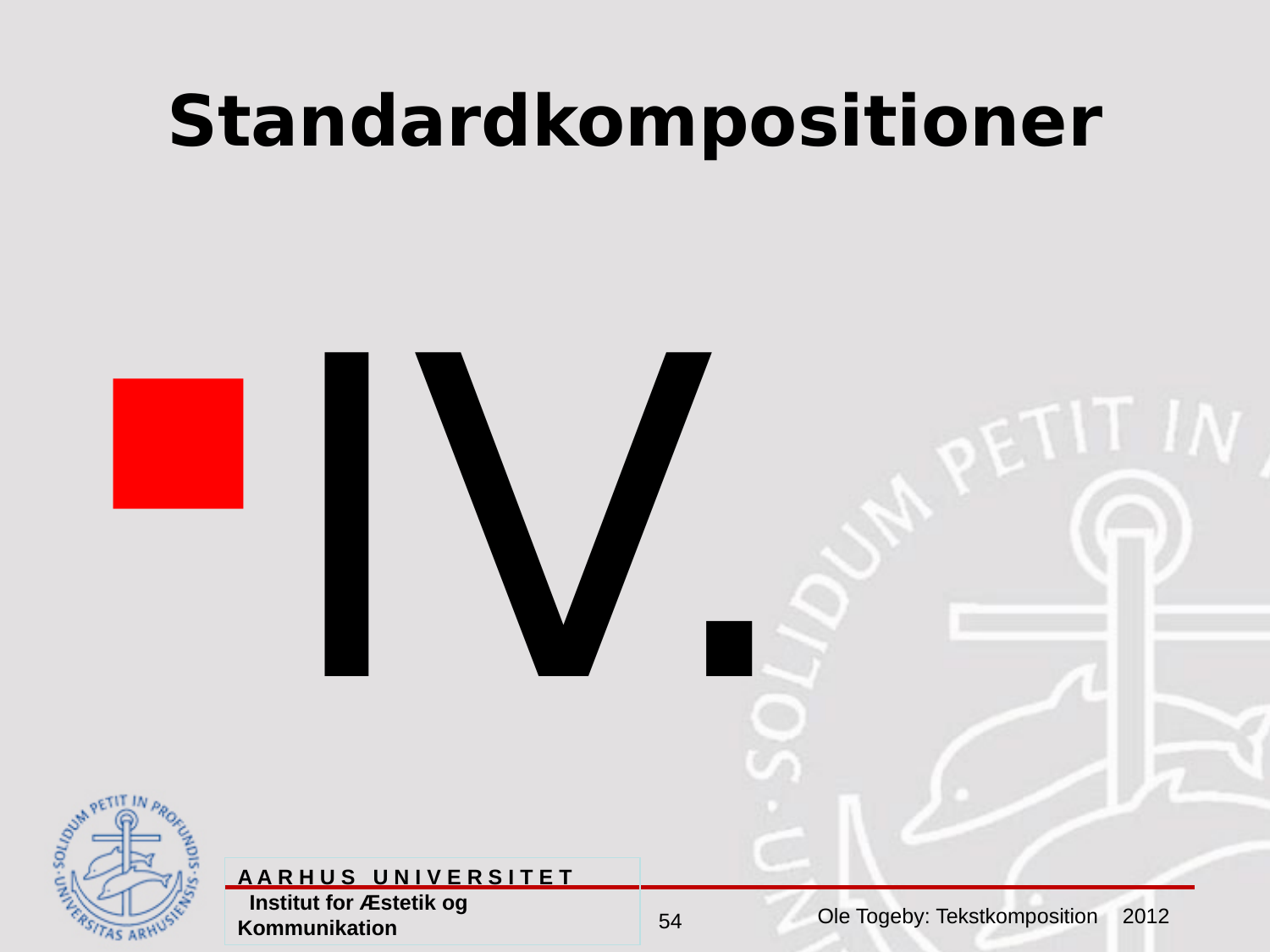

# Standardkompositioner
IV.
A A R H U S   U N I V E R S I T E T            Institut for Æstetik og Kommunikation